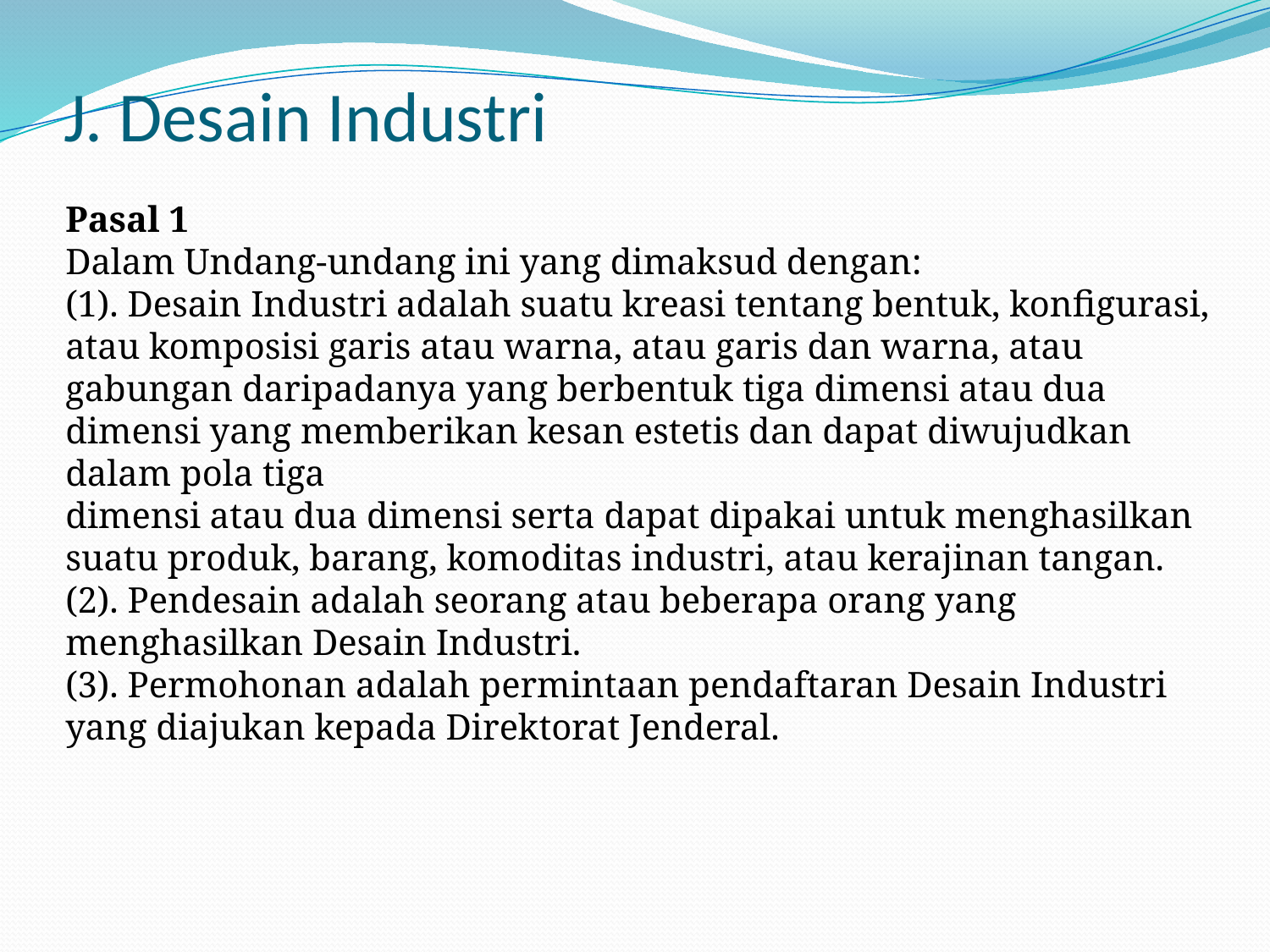

# J. Desain Industri
Pasal 1
Dalam Undang-undang ini yang dimaksud dengan:
(1). Desain Industri adalah suatu kreasi tentang bentuk, konfigurasi, atau komposisi garis atau warna, atau garis dan warna, atau gabungan daripadanya yang berbentuk tiga dimensi atau dua dimensi yang memberikan kesan estetis dan dapat diwujudkan dalam pola tiga
dimensi atau dua dimensi serta dapat dipakai untuk menghasilkan suatu produk, barang, komoditas industri, atau kerajinan tangan.
(2). Pendesain adalah seorang atau beberapa orang yang menghasilkan Desain Industri.
(3). Permohonan adalah permintaan pendaftaran Desain Industri yang diajukan kepada Direktorat Jenderal.